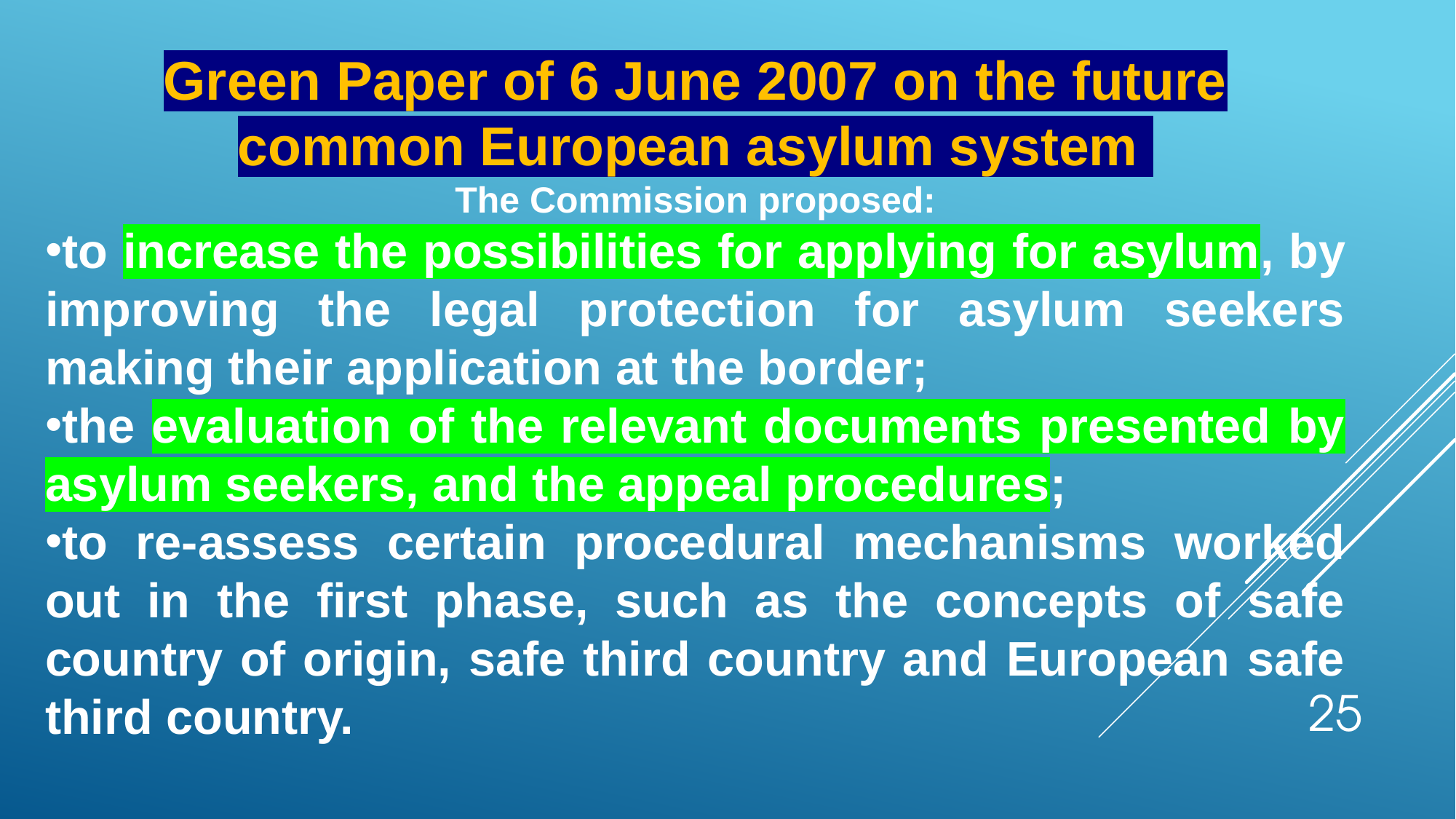

Green Paper of 6 June 2007 on the future common European asylum system
The Commission proposed:
to increase the possibilities for applying for asylum, by improving the legal protection for asylum seekers making their application at the border;
the evaluation of the relevant documents presented by asylum seekers, and the appeal procedures;
to re-assess certain procedural mechanisms worked out in the first phase, such as the concepts of safe country of origin, safe third country and European safe third country.

25